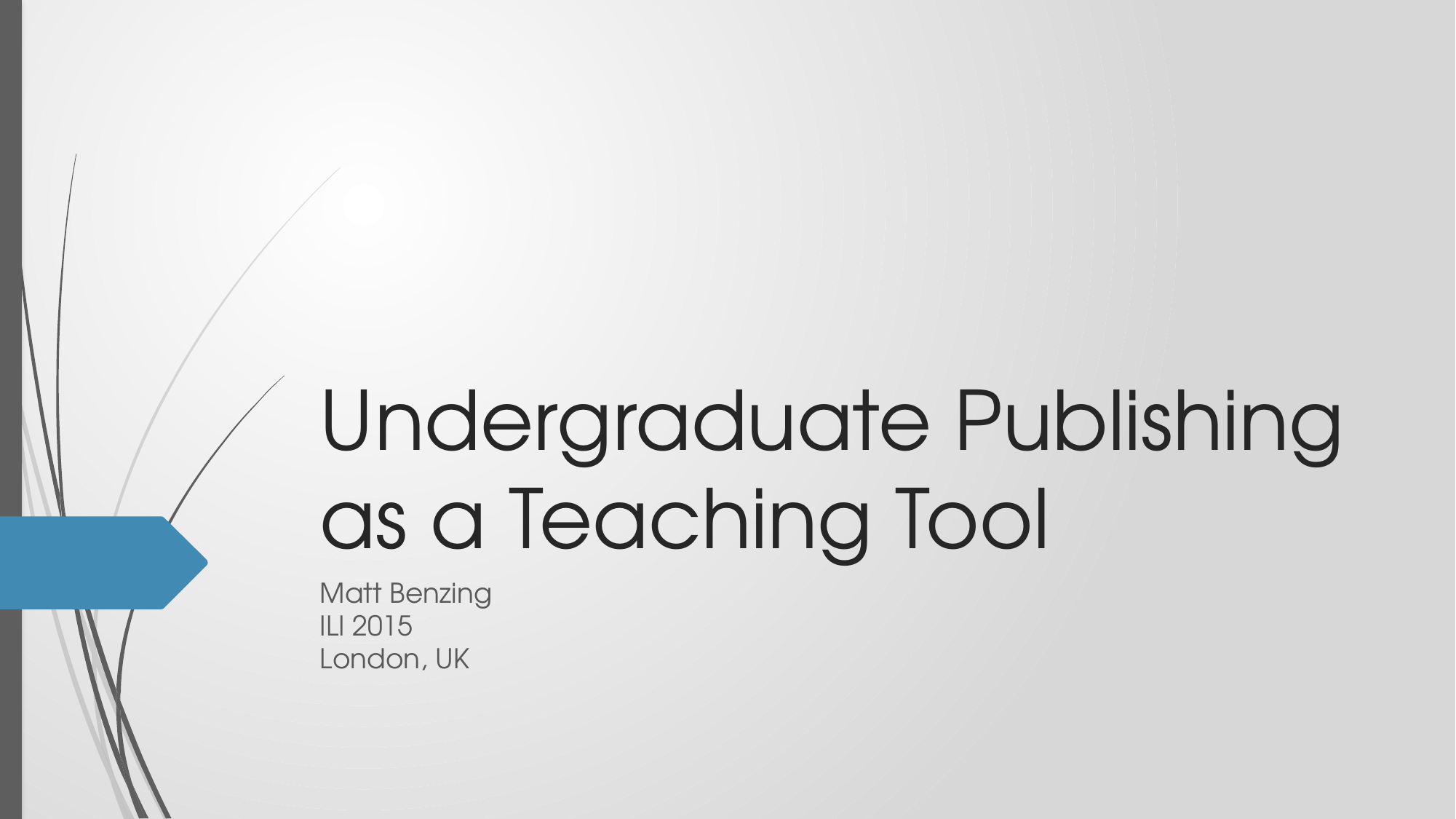

# Undergraduate Publishing as a Teaching Tool
Matt Benzing
ILI 2015
London, UK